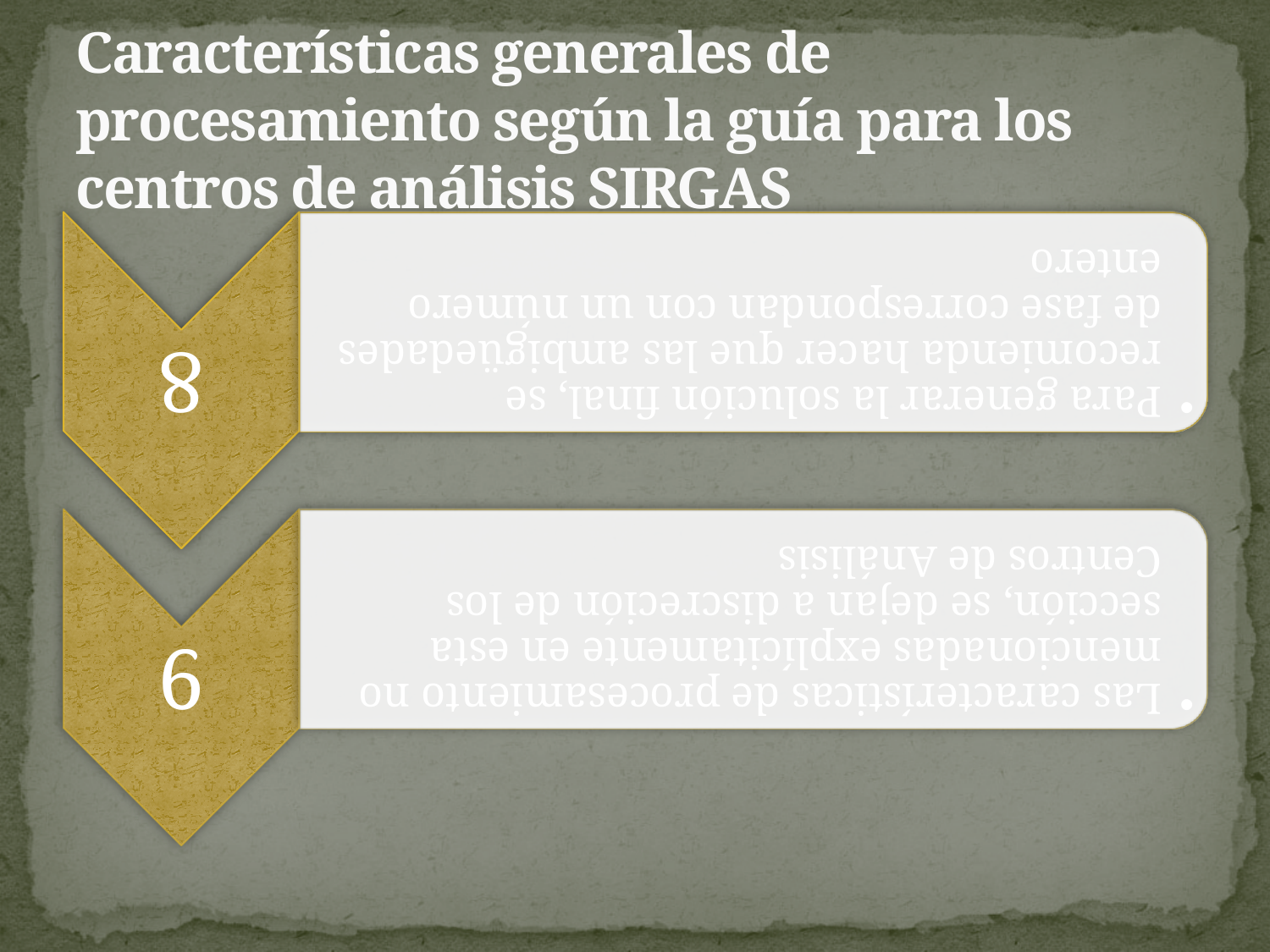

# Características generales de procesamiento según la guía para los centros de análisis SIRGAS
8
Para generar la solución final, se recomienda hacer que las ambigüedades de fase correspondan con un número entero
9
Las características de procesamiento no mencionadas explícitamente en esta sección, se dejan a discreción de los Centros de Análisis